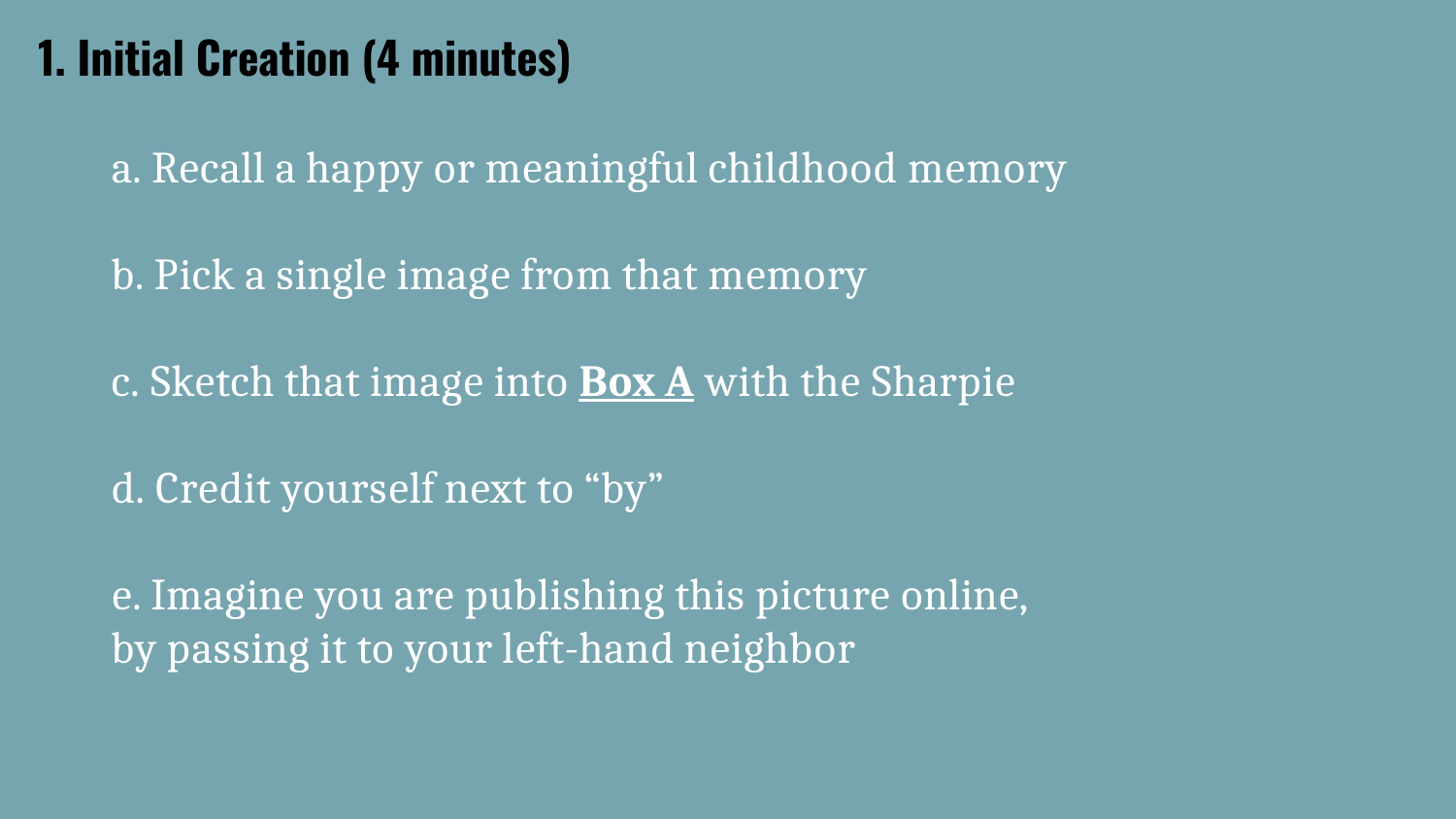

1. Initial Creation (4 minutes)

a. Recall a happy or meaningful childhood memory

b. Pick a single image from that memory

c. Sketch that image into Box A with the Sharpie

d. Credit yourself next to “by”

e. Imagine you are publishing this picture online,
by passing it to your left-hand neighbor